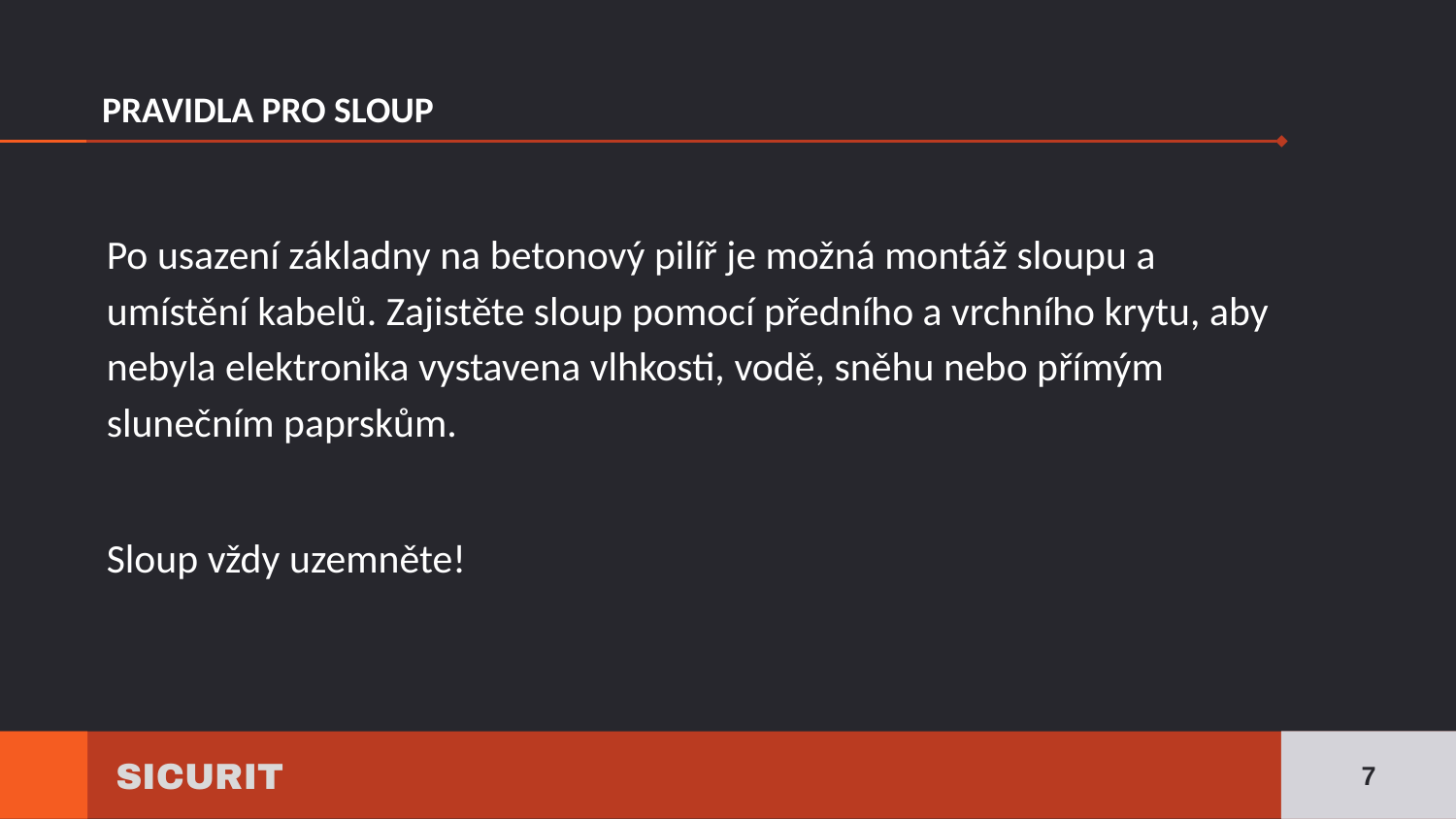

# PRAVIDLA PRO SLOUP
Po usazení základny na betonový pilíř je možná montáž sloupu a umístění kabelů. Zajistěte sloup pomocí předního a vrchního krytu, aby nebyla elektronika vystavena vlhkosti, vodě, sněhu nebo přímým slunečním paprskům.

Sloup vždy uzemněte!
7